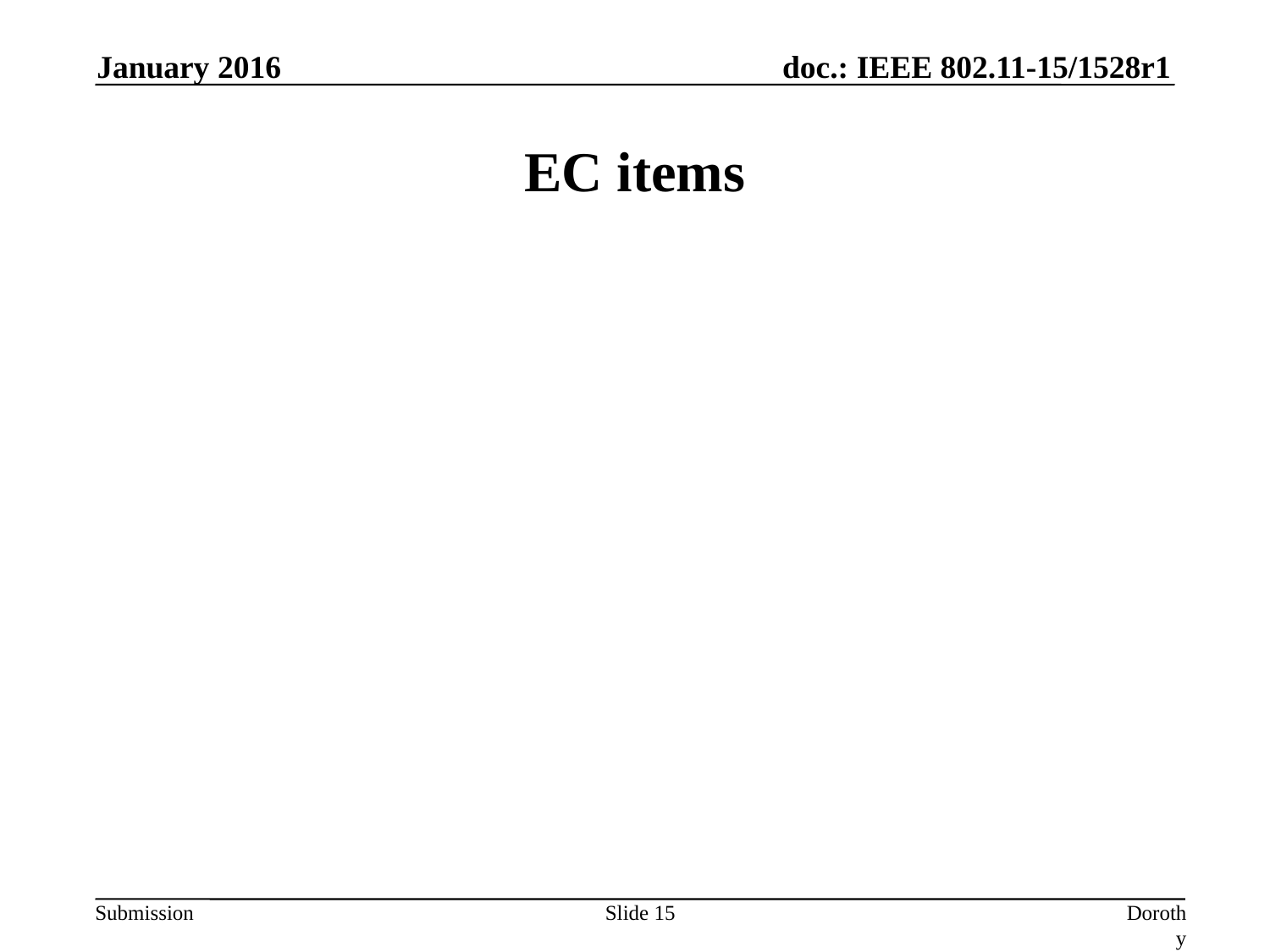

January 2016
# EC items

Slide 15
Dorothy Stanley (HPE)